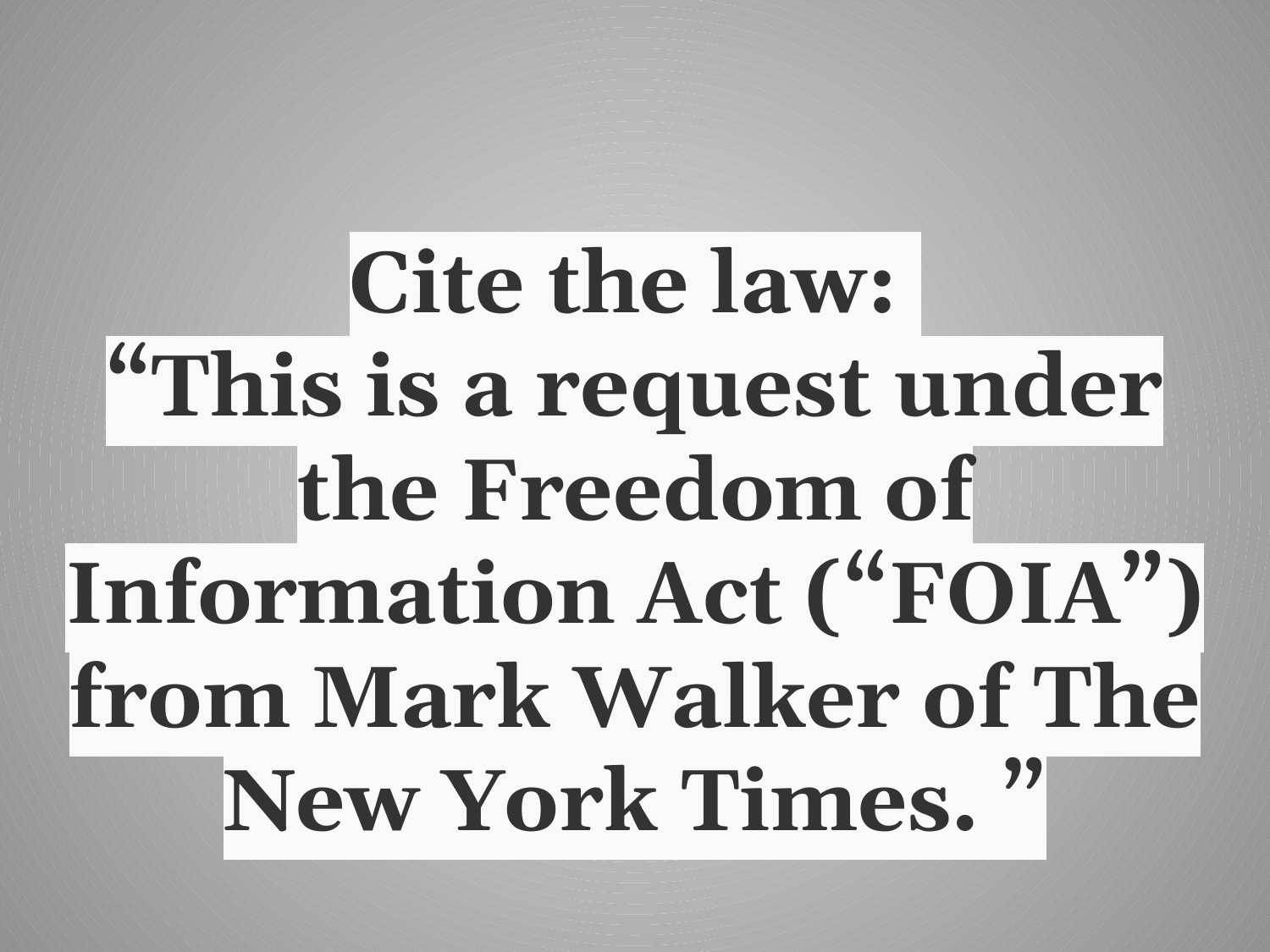

#
Cite the law:
“This is a request under the Freedom of Information Act (“FOIA”) from Mark Walker of The New York Times. ”